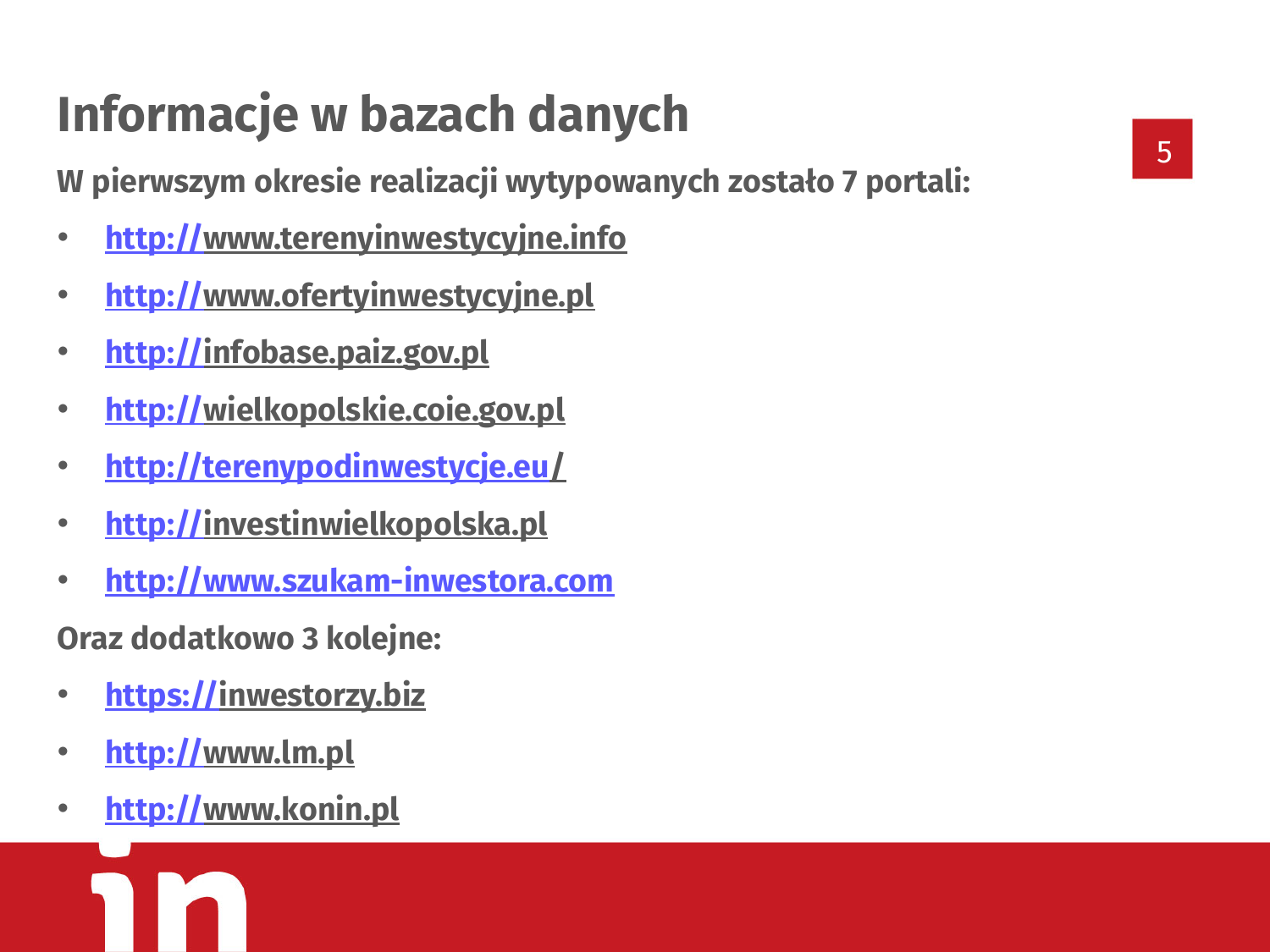

Informacje w bazach danych
W pierwszym okresie realizacji wytypowanych zostało 7 portali:
http://www.terenyinwestycyjne.info
http://www.ofertyinwestycyjne.pl
http://infobase.paiz.gov.pl
http://wielkopolskie.coie.gov.pl
http://terenypodinwestycje.eu/
http://investinwielkopolska.pl
http://www.szukam-inwestora.com
Oraz dodatkowo 3 kolejne:
https://inwestorzy.biz
http://www.lm.pl
http://www.konin.pl

5